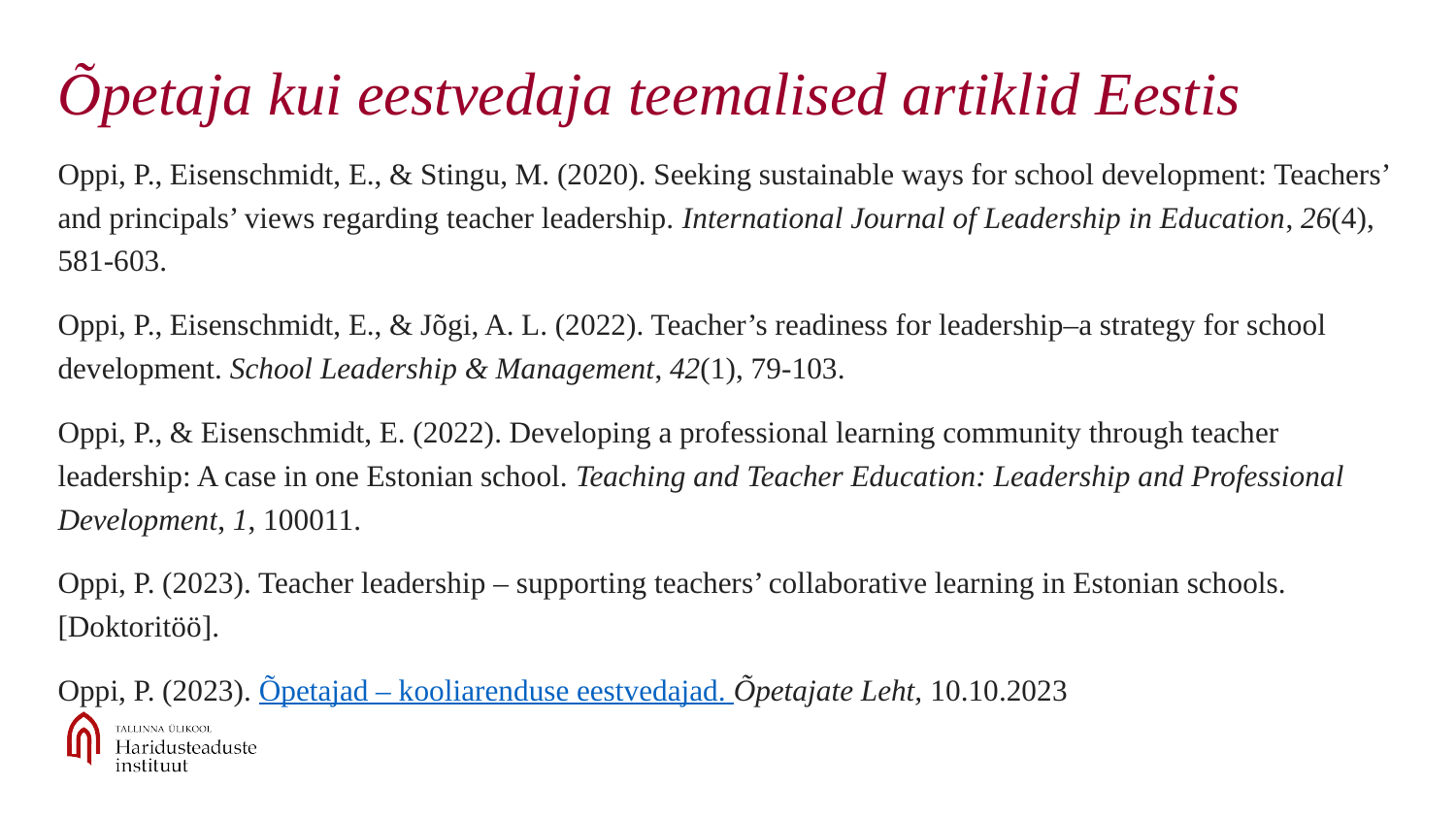

Õpetaja kui eestvedaja teemalised artiklid Eestis
Oppi, P., Eisenschmidt, E., & Stingu, M. (2020). Seeking sustainable ways for school development: Teachers’ and principals’ views regarding teacher leadership. International Journal of Leadership in Education, 26(4), 581-603.
Oppi, P., Eisenschmidt, E., & Jõgi, A. L. (2022). Teacher’s readiness for leadership–a strategy for school development. School Leadership & Management, 42(1), 79-103.
Oppi, P., & Eisenschmidt, E. (2022). Developing a professional learning community through teacher leadership: A case in one Estonian school. Teaching and Teacher Education: Leadership and Professional Development, 1, 100011.
Oppi, P. (2023). Teacher leadership – supporting teachers’ collaborative learning in Estonian schools. [Doktoritöö].
Oppi, P. (2023). Õpetajad – kooliarenduse eestvedajad. Õpetajate Leht, 10.10.2023